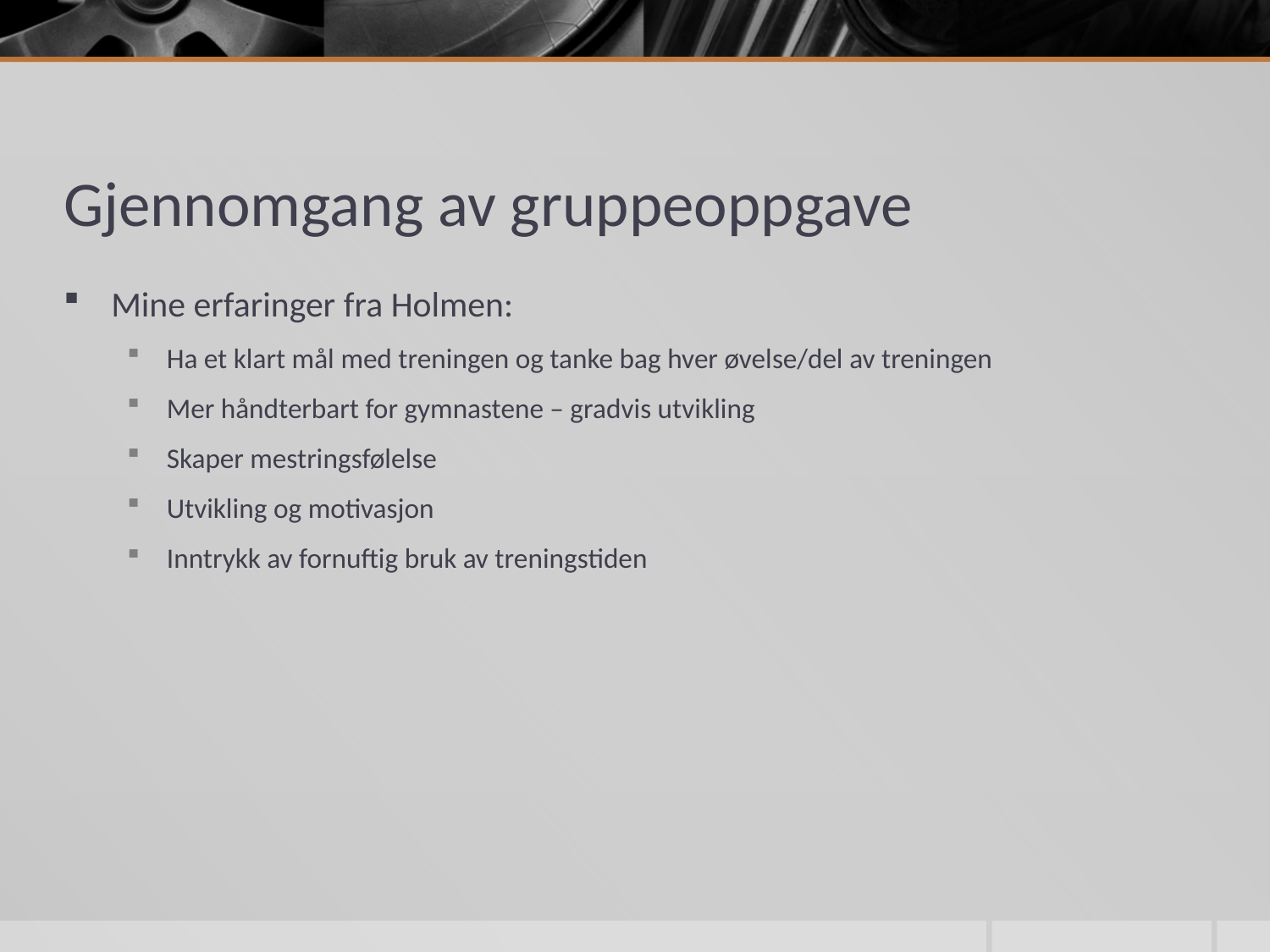

# Gjennomgang av gruppeoppgave
Mine erfaringer fra Holmen:
Ha et klart mål med treningen og tanke bag hver øvelse/del av treningen
Mer håndterbart for gymnastene – gradvis utvikling
Skaper mestringsfølelse
Utvikling og motivasjon
Inntrykk av fornuftig bruk av treningstiden